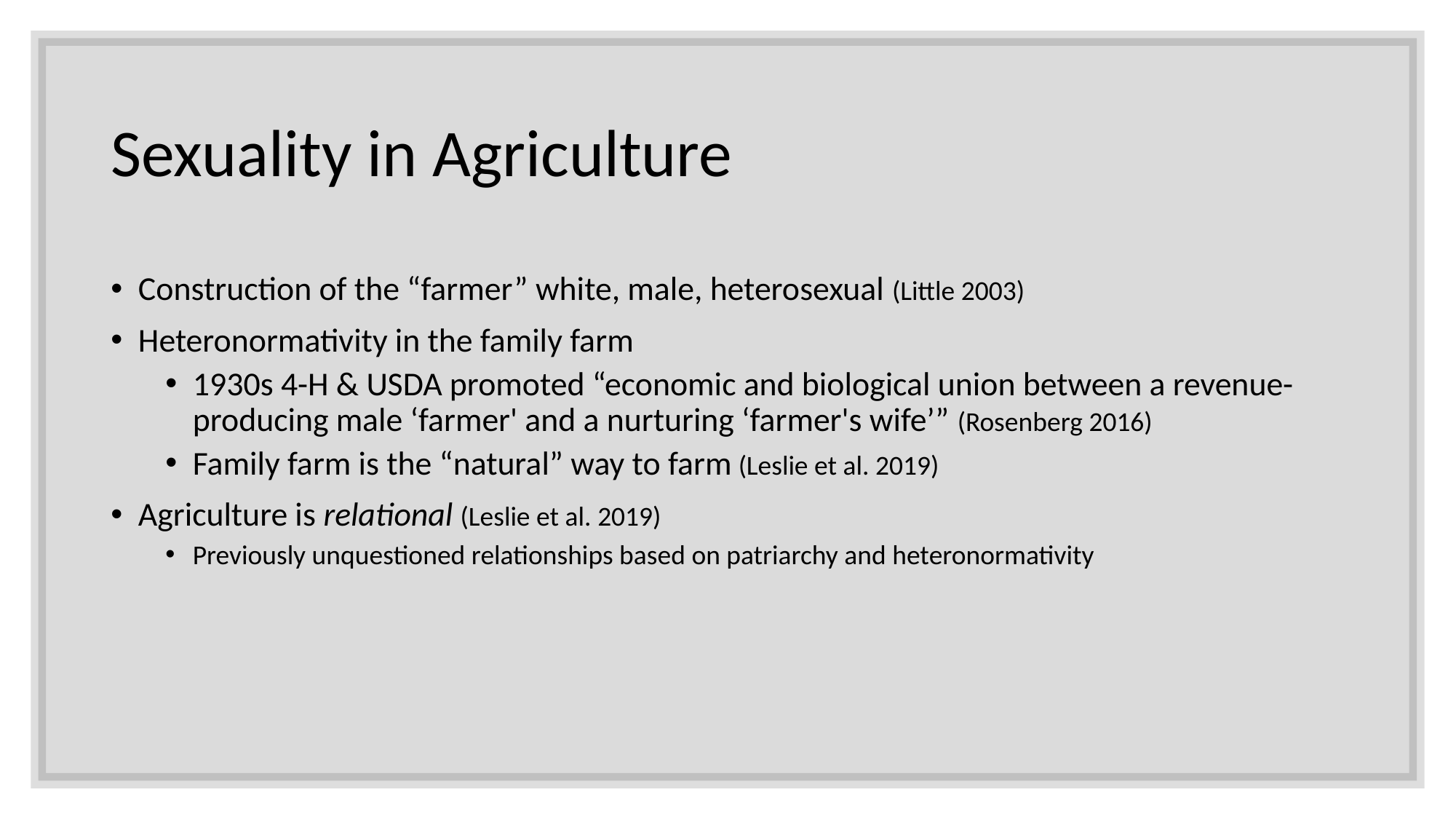

# Sexuality in Agriculture

Construction of the “farmer” white, male, heterosexual (Little 2003)
Heteronormativity in the family farm
1930s 4-H & USDA promoted “economic and biological union between a revenue-producing male ‘farmer' and a nurturing ‘farmer's wife’” (Rosenberg 2016)
Family farm is the “natural” way to farm (Leslie et al. 2019)
Agriculture is relational (Leslie et al. 2019)
Previously unquestioned relationships based on patriarchy and heteronormativity